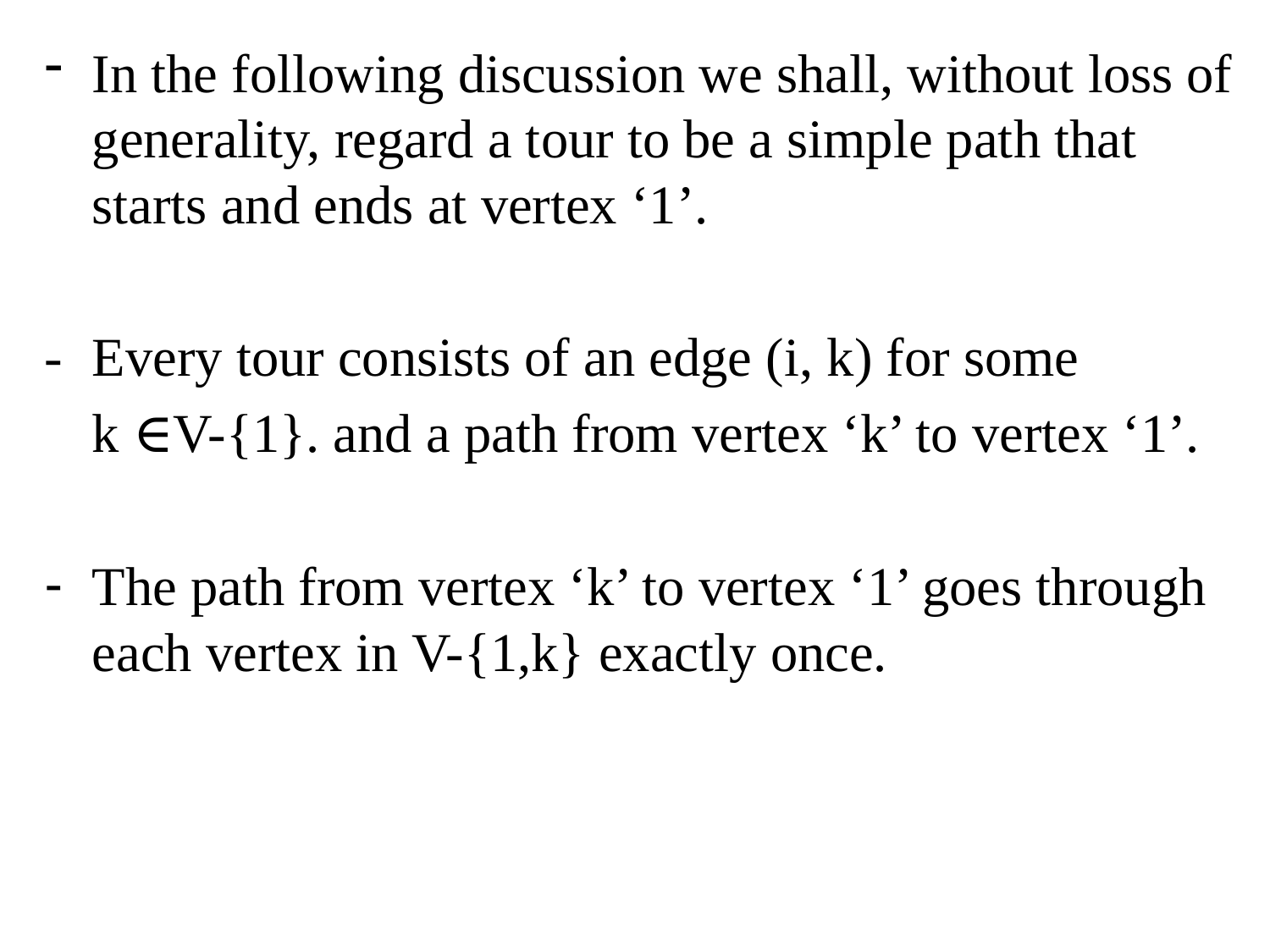

In the following discussion we shall, without loss of generality, regard a tour to be a simple path that starts and ends at vertex ‘1’.

-	Every tour consists of an edge (i, k) for some
	k ∈V-{1}. and a path from vertex ‘k’ to vertex ‘1’.

The path from vertex ‘k’ to vertex ‘1’ goes through each vertex in V-{1,k} exactly once.